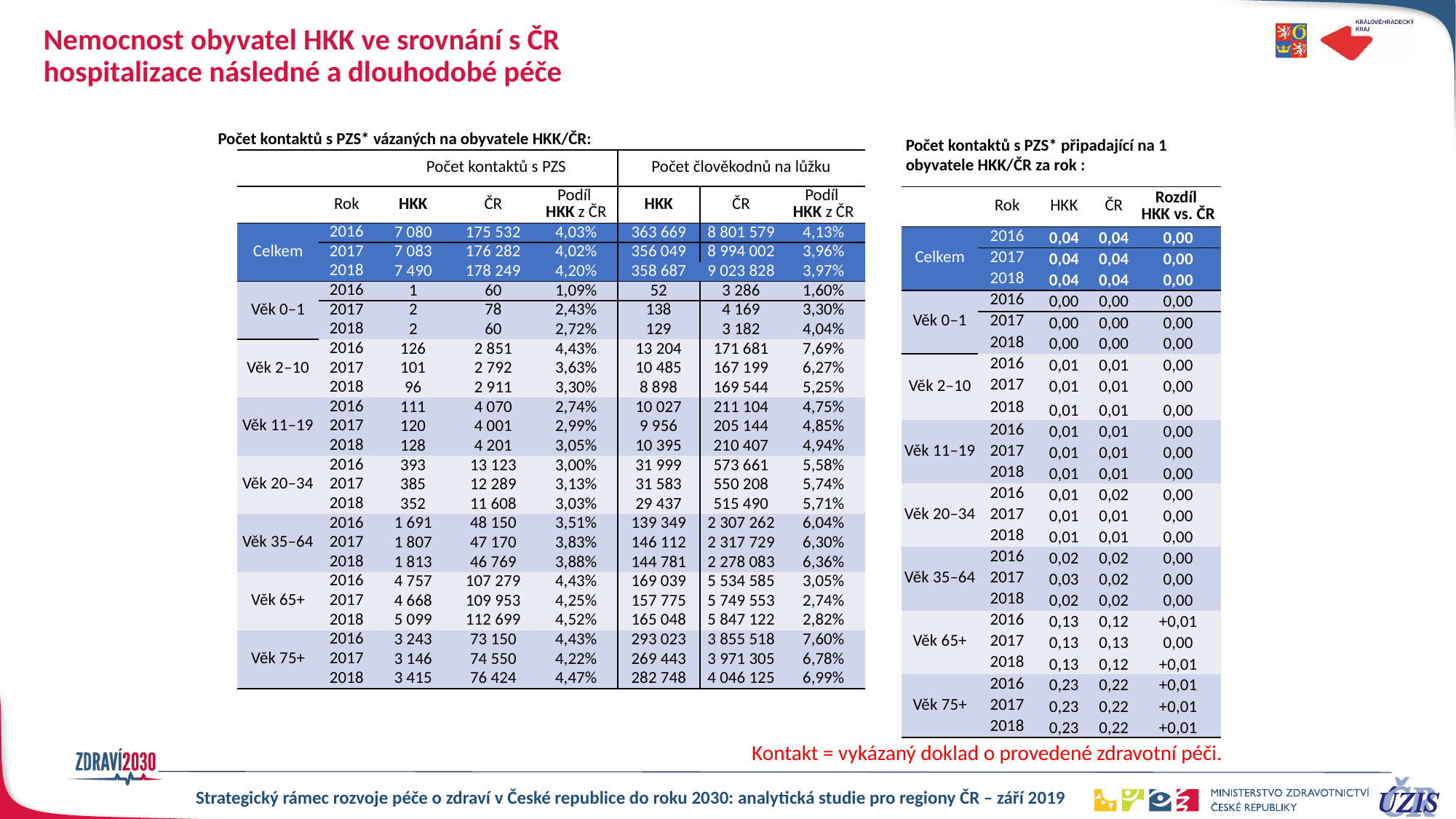

# Nemocnost obyvatel HKK ve srovnání s ČR hospitalizace následné a dlouhodobé péče
Počet kontaktů s PZS* vázaných na obyvatele HKK/ČR:
Počet kontaktů s PZS* připadající na 1 obyvatele HKK/ČR za rok :
|  |  | Počet kontaktů s PZS |  |  | Počet člověkodnů na lůžku |  |  |
| --- | --- | --- | --- | --- | --- | --- | --- |
|  | Rok | HKK | ČR | Podíl HKK z ČR | HKK | ČR | Podíl HKK z ČR |
| Celkem | 2016 | 7 080 | 175 532 | 4,03% | 363 669 | 8 801 579 | 4,13% |
|  | 2017 | 7 083 | 176 282 | 4,02% | 356 049 | 8 994 002 | 3,96% |
|  | 2018 | 7 490 | 178 249 | 4,20% | 358 687 | 9 023 828 | 3,97% |
| Věk 0–1 | 2016 | 1 | 60 | 1,09% | 52 | 3 286 | 1,60% |
|  | 2017 | 2 | 78 | 2,43% | 138 | 4 169 | 3,30% |
|  | 2018 | 2 | 60 | 2,72% | 129 | 3 182 | 4,04% |
| Věk 2–10 | 2016 | 126 | 2 851 | 4,43% | 13 204 | 171 681 | 7,69% |
|  | 2017 | 101 | 2 792 | 3,63% | 10 485 | 167 199 | 6,27% |
|  | 2018 | 96 | 2 911 | 3,30% | 8 898 | 169 544 | 5,25% |
| Věk 11–19 | 2016 | 111 | 4 070 | 2,74% | 10 027 | 211 104 | 4,75% |
|  | 2017 | 120 | 4 001 | 2,99% | 9 956 | 205 144 | 4,85% |
|  | 2018 | 128 | 4 201 | 3,05% | 10 395 | 210 407 | 4,94% |
| Věk 20–34 | 2016 | 393 | 13 123 | 3,00% | 31 999 | 573 661 | 5,58% |
|  | 2017 | 385 | 12 289 | 3,13% | 31 583 | 550 208 | 5,74% |
|  | 2018 | 352 | 11 608 | 3,03% | 29 437 | 515 490 | 5,71% |
| Věk 35–64 | 2016 | 1 691 | 48 150 | 3,51% | 139 349 | 2 307 262 | 6,04% |
|  | 2017 | 1 807 | 47 170 | 3,83% | 146 112 | 2 317 729 | 6,30% |
|  | 2018 | 1 813 | 46 769 | 3,88% | 144 781 | 2 278 083 | 6,36% |
| Věk 65+ | 2016 | 4 757 | 107 279 | 4,43% | 169 039 | 5 534 585 | 3,05% |
|  | 2017 | 4 668 | 109 953 | 4,25% | 157 775 | 5 749 553 | 2,74% |
|  | 2018 | 5 099 | 112 699 | 4,52% | 165 048 | 5 847 122 | 2,82% |
|  | 2016 | 3 243 | 73 150 | 4,43% | 293 023 | 3 855 518 | 7,60% |
| Věk 75+ | 2017 | 3 146 | 74 550 | 4,22% | 269 443 | 3 971 305 | 6,78% |
|  | 2018 | 3 415 | 76 424 | 4,47% | 282 748 | 4 046 125 | 6,99% |
|  | Rok | HKK | ČR | Rozdíl HKK vs. ČR |
| --- | --- | --- | --- | --- |
| Celkem | 2016 | 0,04 | 0,04 | 0,00 |
|  | 2017 | 0,04 | 0,04 | 0,00 |
|  | 2018 | 0,04 | 0,04 | 0,00 |
| Věk 0–1 | 2016 | 0,00 | 0,00 | 0,00 |
|  | 2017 | 0,00 | 0,00 | 0,00 |
|  | 2018 | 0,00 | 0,00 | 0,00 |
| Věk 2–10 | 2016 | 0,01 | 0,01 | 0,00 |
|  | 2017 | 0,01 | 0,01 | 0,00 |
|  | 2018 | 0,01 | 0,01 | 0,00 |
| Věk 11–19 | 2016 | 0,01 | 0,01 | 0,00 |
|  | 2017 | 0,01 | 0,01 | 0,00 |
|  | 2018 | 0,01 | 0,01 | 0,00 |
| Věk 20–34 | 2016 | 0,01 | 0,02 | 0,00 |
|  | 2017 | 0,01 | 0,01 | 0,00 |
|  | 2018 | 0,01 | 0,01 | 0,00 |
| Věk 35–64 | 2016 | 0,02 | 0,02 | 0,00 |
|  | 2017 | 0,03 | 0,02 | 0,00 |
|  | 2018 | 0,02 | 0,02 | 0,00 |
| Věk 65+ | 2016 | 0,13 | 0,12 | +0,01 |
|  | 2017 | 0,13 | 0,13 | 0,00 |
|  | 2018 | 0,13 | 0,12 | +0,01 |
| Věk 75+ | 2016 | 0,23 | 0,22 | +0,01 |
|  | 2017 | 0,23 | 0,22 | +0,01 |
|  | 2018 | 0,23 | 0,22 | +0,01 |
Kontakt = vykázaný doklad o provedené zdravotní péči.